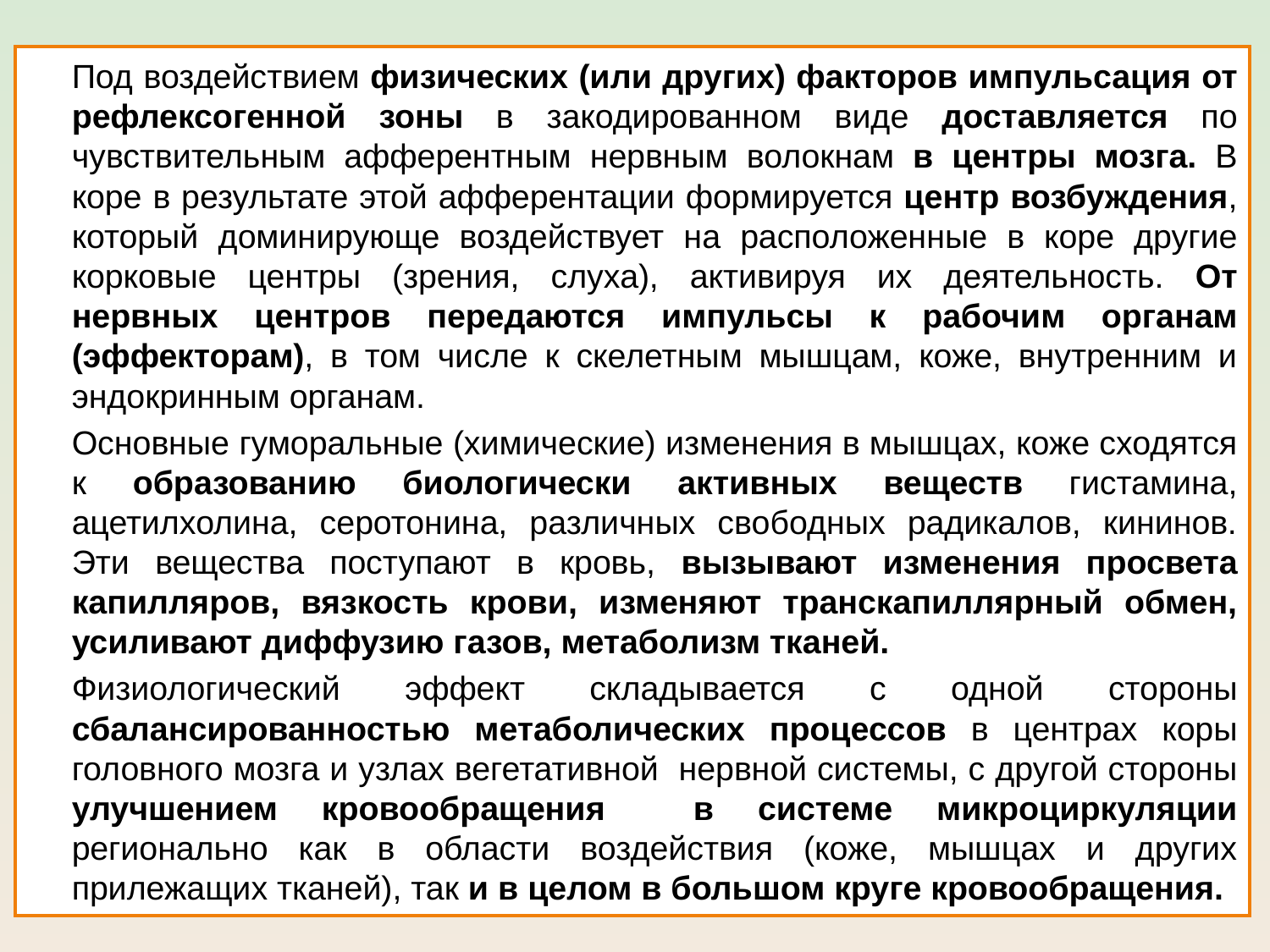

Под воздействием физических (или других) факторов импульсация от рефлексогенной зоны в закодированном виде доставляется по чувствительным афферентным нервным волокнам в центры мозга. В коре в результате этой афферентации формируется центр возбуждения, который доминирующе воздействует на расположенные в коре другие корковые центры (зрения, слуха), активируя их деятельность. От нервных центров передаются импульсы к рабочим органам (эффекторам), в том числе к скелетным мышцам, коже, внутренним и эндокринным органам.
	Основные гуморальные (химические) изменения в мышцах, коже сходятся к образованию биологически активных веществ гистамина, ацетилхолина, серотонина, различных свободных радикалов, кининов. Эти вещества поступают в кровь, вызывают изменения просвета капилляров, вязкость крови, изменяют транскапиллярный обмен, усиливают диффузию газов, метаболизм тканей.
	Физиологический эффект складывается с одной стороны сбалансированностью метаболических процессов в центрах коры головного мозга и узлах вегетативной  нервной системы, с другой стороны улучшением кровообращения  в системе микроциркуляции регионально как в области воздействия (коже, мышцах и других прилежащих тканей), так и в целом в большом круге кровообращения.